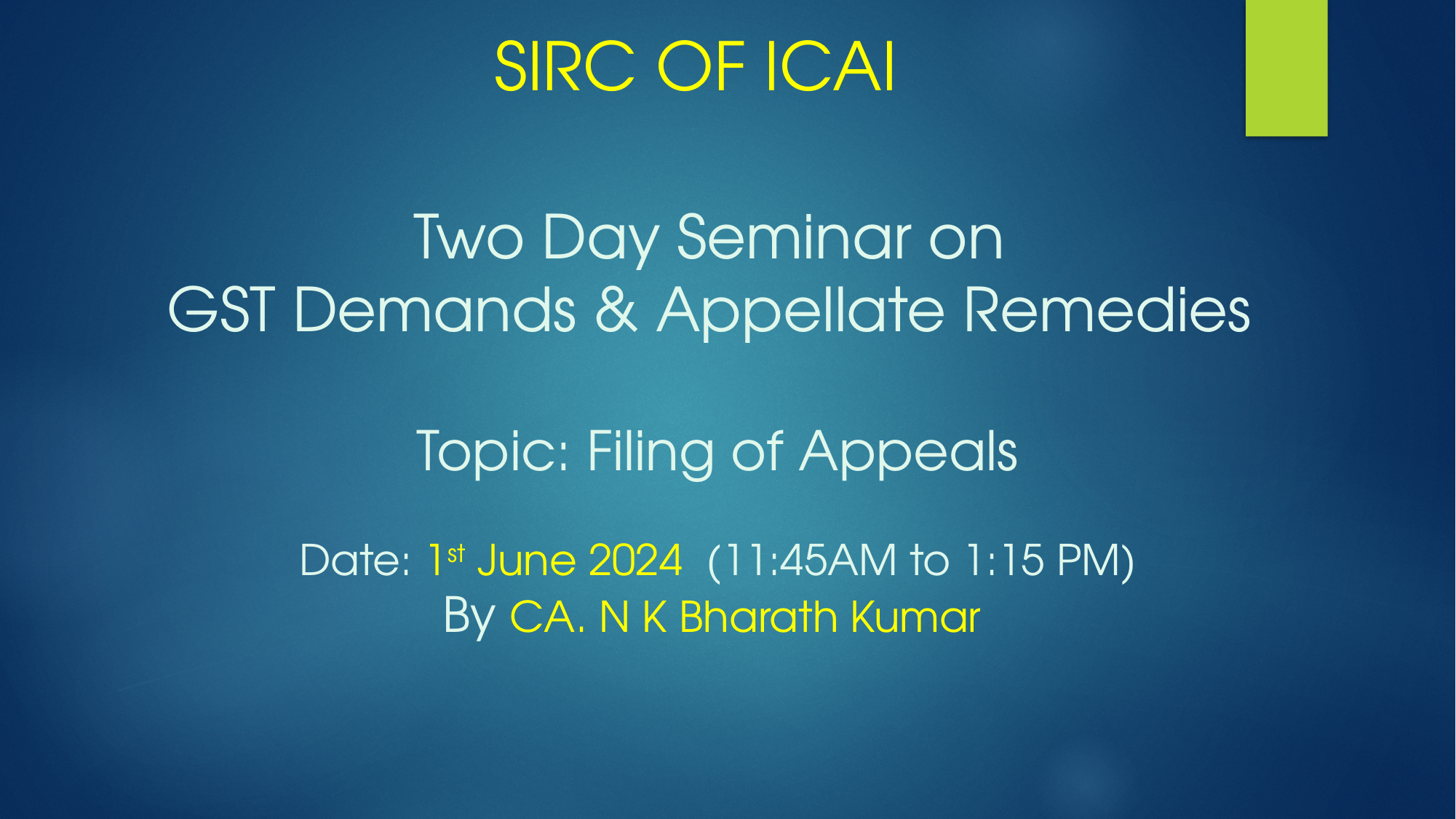

SIRC of ICAI

# Two Day Seminar on GST Demands & Appellate Remedies Topic: Filing of Appeals Date: 1st June 2024  (11:45AM to 1:15 PM) By CA. N K Bharath Kumar